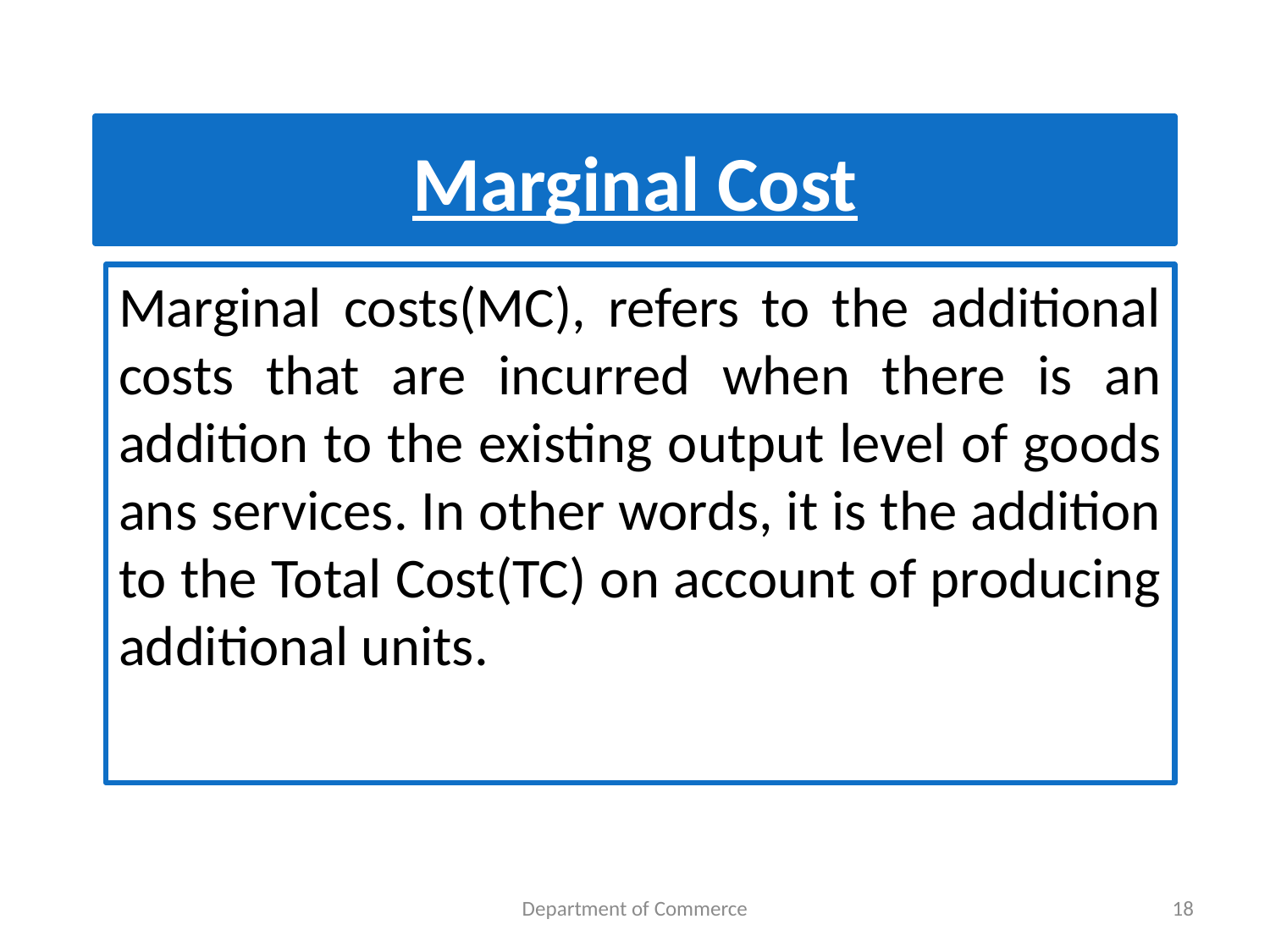

# Marginal Cost
Marginal costs(MC), refers to the additional costs that are incurred when there is an addition to the existing output level of goods ans services. In other words, it is the addition to the Total Cost(TC) on account of producing additional units.
Department of Commerce
18